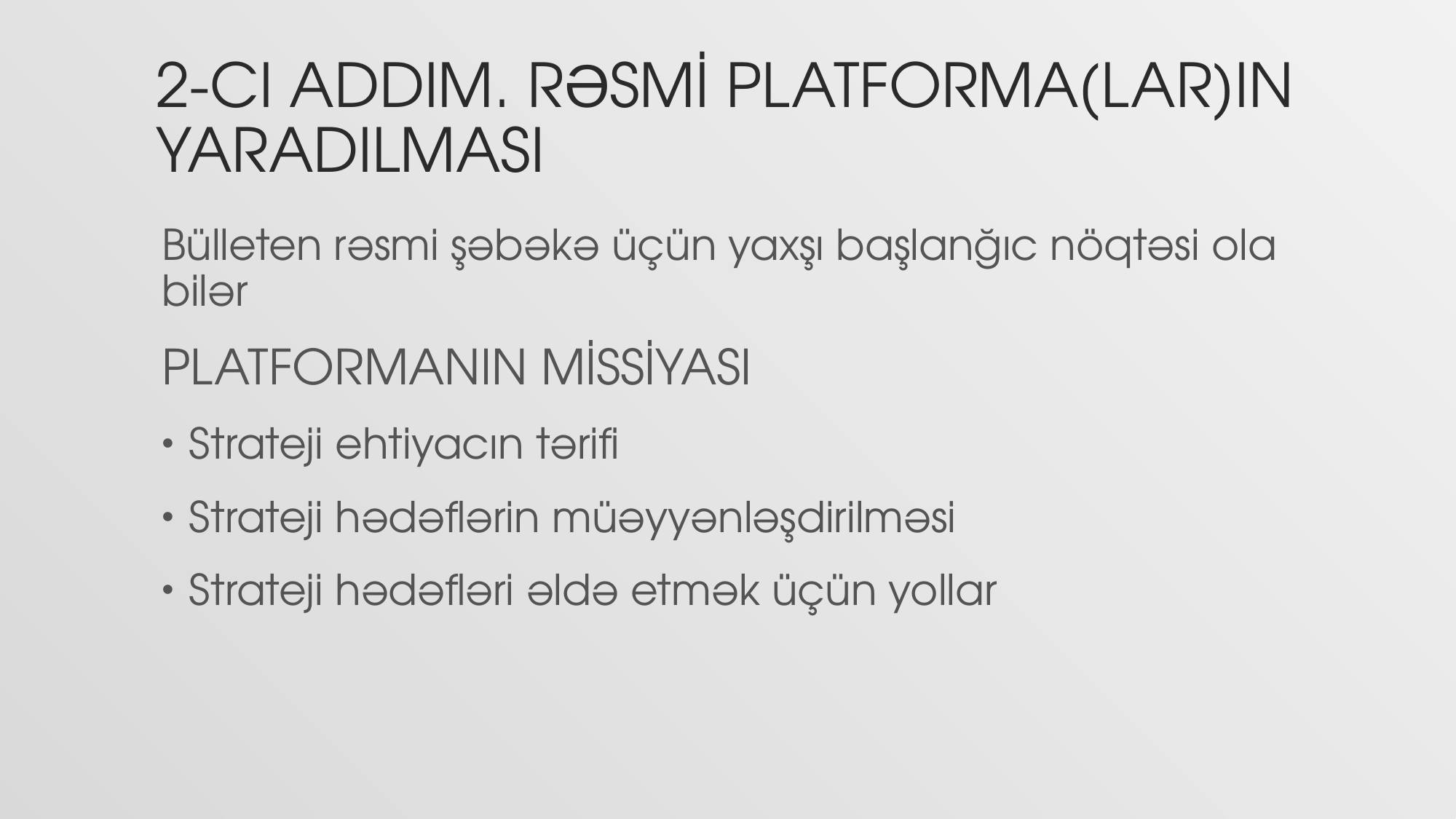

# 2-ci addım. Rəsmİ platforma(lar)ın yaradılması
Bülleten rəsmi şəbəkə üçün yaxşı başlanğıc nöqtəsi ola bilər
PLATFORMANIN MİSSİYASI
Strateji ehtiyacın tərifi
Strateji hədəflərin müəyyənləşdirilməsi
Strateji hədəfləri əldə etmək üçün yollar